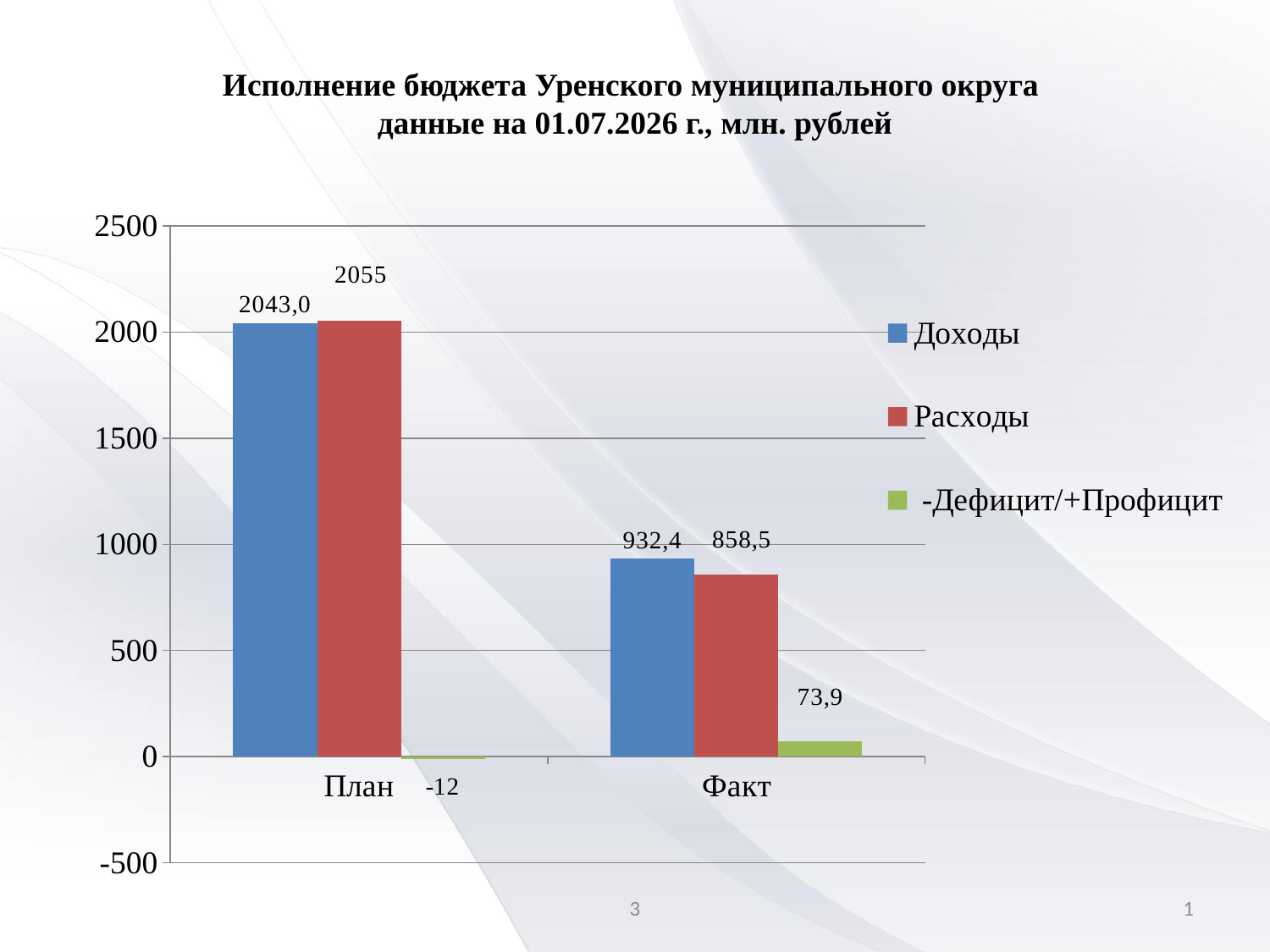

# Исполнение бюджета Уренского муниципального округа данные на 01.07.2026 г., млн. рублей

### Chart

| Category | Доходы | Расходы  |  -Дефицит/+Профицит |
|---|---|---|---|
| План | 2043.0 | 2055.0 | -12.0 |
| Факт | 932.4 | 858.5 | 73.89999999999998 |
3
1